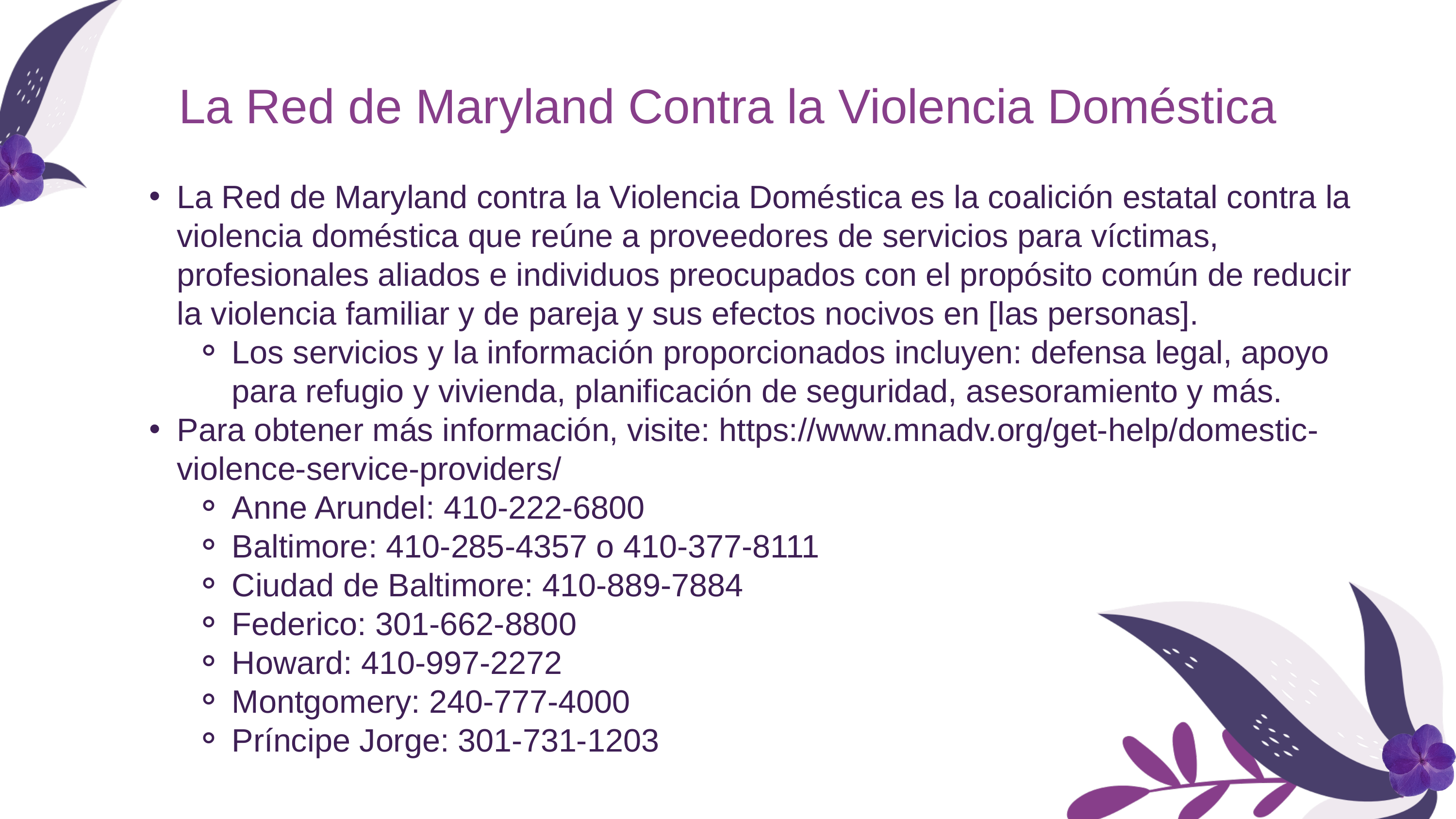

La Red de Maryland Contra la Violencia Doméstica

La Red de Maryland contra la Violencia Doméstica es la coalición estatal contra la violencia doméstica que reúne a proveedores de servicios para víctimas, profesionales aliados e individuos preocupados con el propósito común de reducir la violencia familiar y de pareja y sus efectos nocivos en [las personas].
Los servicios y la información proporcionados incluyen: defensa legal, apoyo para refugio y vivienda, planificación de seguridad, asesoramiento y más.
Para obtener más información, visite: https://www.mnadv.org/get-help/domestic-violence-service-providers/
Anne Arundel: 410-222-6800
Baltimore: 410-285-4357 o 410-377-8111
Ciudad de Baltimore: 410-889-7884
Federico: 301-662-8800
Howard: 410-997-2272
Montgomery: 240-777-4000
Príncipe Jorge: 301-731-1203